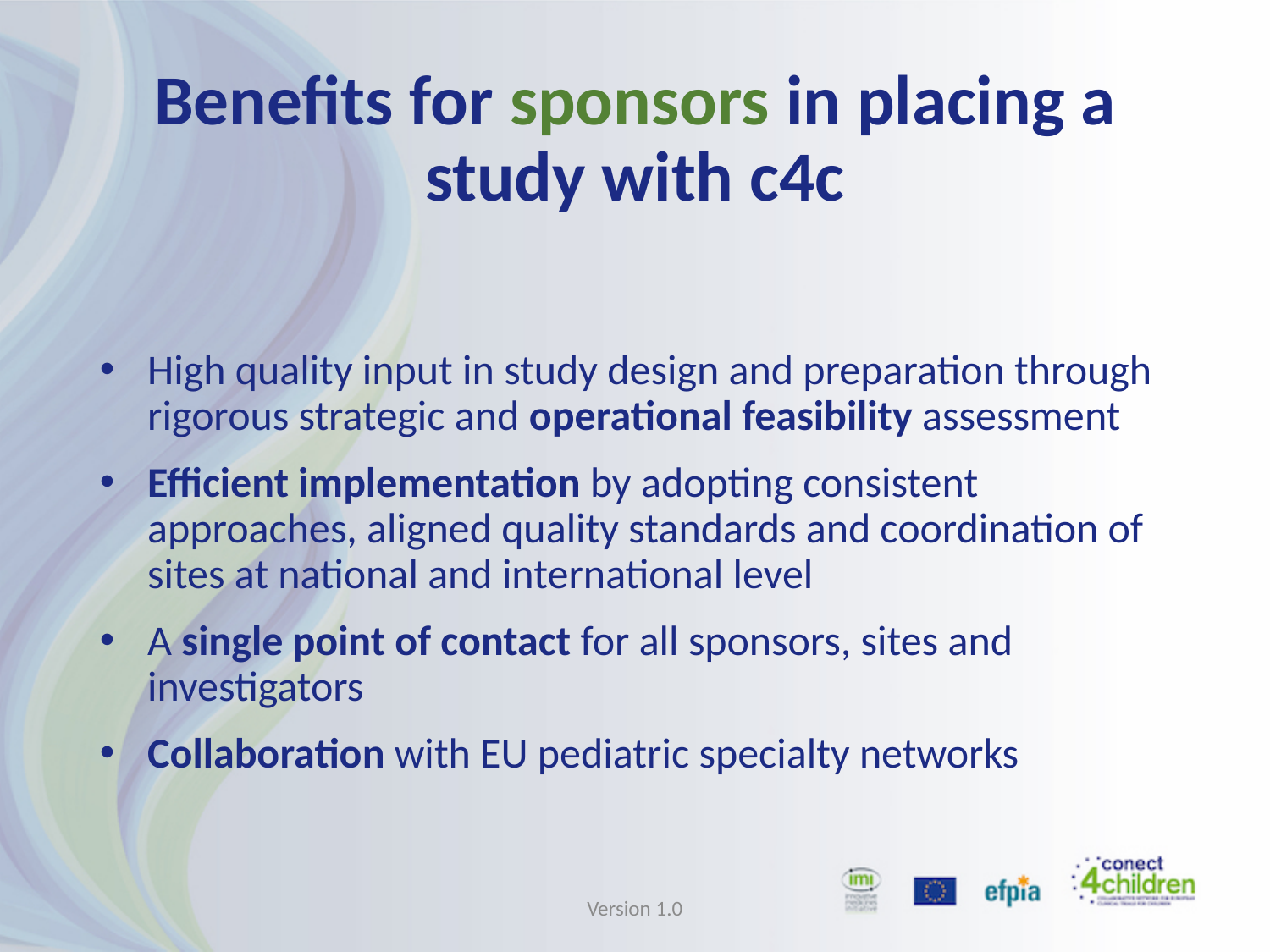

# Benefits for sponsors in placing a study with c4c

High quality input in study design and preparation through rigorous strategic and operational feasibility assessment
Efficient implementation by adopting consistent approaches, aligned quality standards and coordination of sites at national and international level
A single point of contact for all sponsors, sites and investigators
Collaboration with EU pediatric specialty networks
Version 1.0